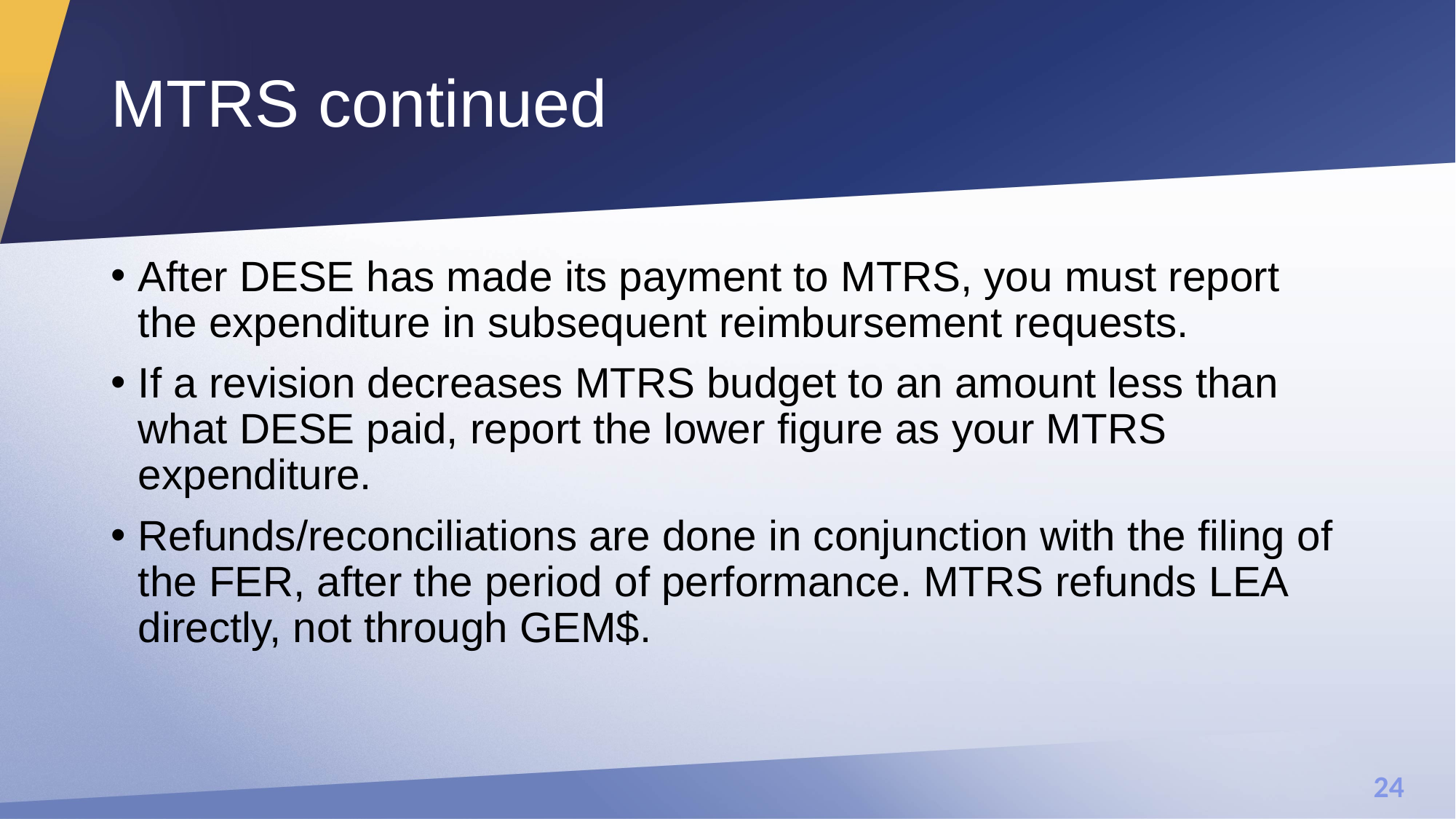

# MTRS continued
After DESE has made its payment to MTRS, you must report the expenditure in subsequent reimbursement requests.
If a revision decreases MTRS budget to an amount less than what DESE paid, report the lower figure as your MTRS expenditure.
Refunds/reconciliations are done in conjunction with the filing of the FER, after the period of performance. MTRS refunds LEA directly, not through GEM$.